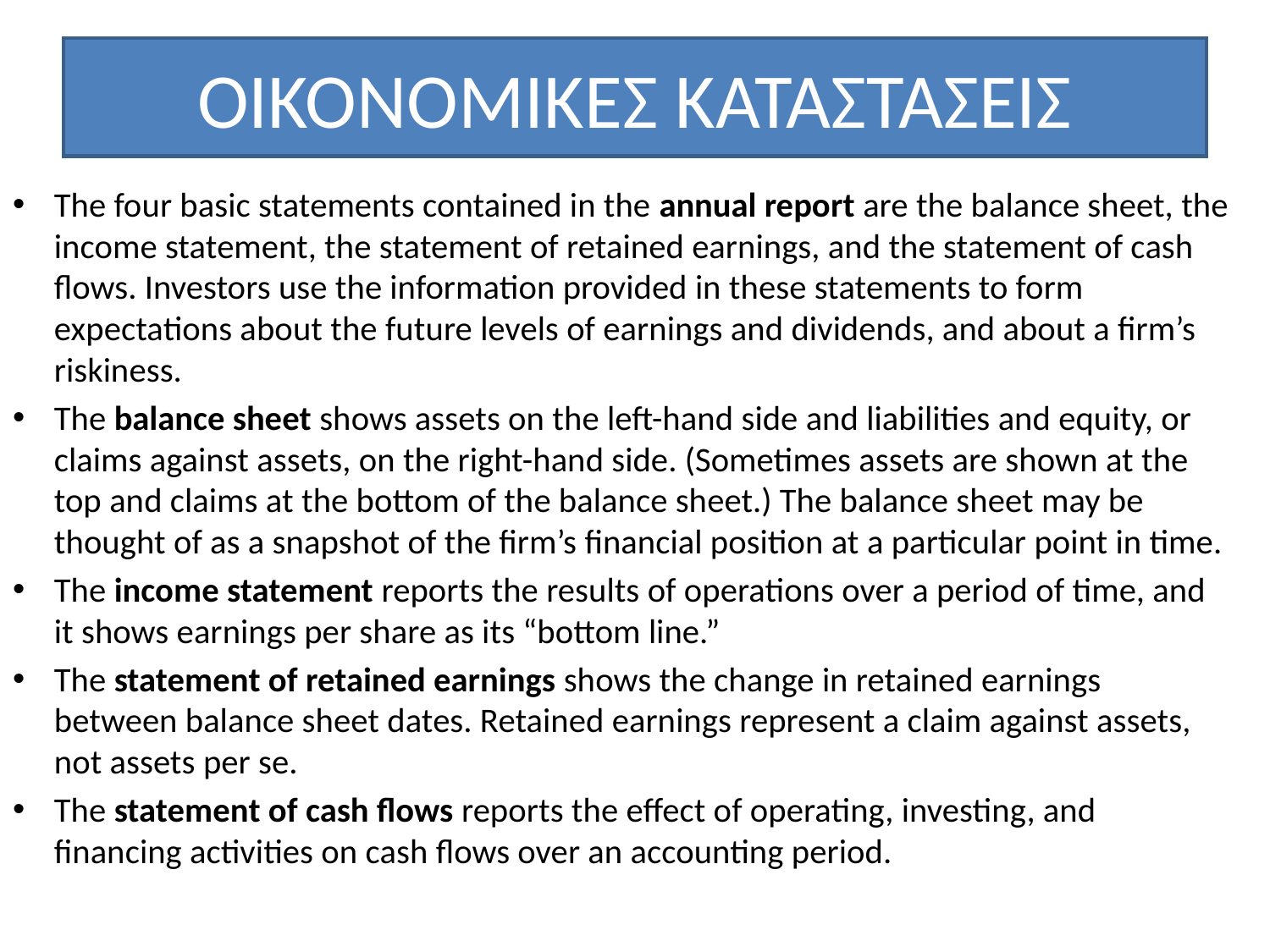

# ΟΙΚΟΝΟΜΙΚΕΣ ΚΑΤΑΣΤΑΣΕΙΣ
The four basic statements contained in the annual report are the balance sheet, the income statement, the statement of retained earnings, and the statement of cash flows. Investors use the information provided in these statements to form expectations about the future levels of earnings and dividends, and about a firm’s riskiness.
The balance sheet shows assets on the left-hand side and liabilities and equity, or claims against assets, on the right-hand side. (Sometimes assets are shown at the top and claims at the bottom of the balance sheet.) The balance sheet may be thought of as a snapshot of the firm’s financial position at a particular point in time.
The income statement reports the results of operations over a period of time, and it shows earnings per share as its “bottom line.”
The statement of retained earnings shows the change in retained earnings between balance sheet dates. Retained earnings represent a claim against assets, not assets per se.
The statement of cash flows reports the effect of operating, investing, and financing activities on cash flows over an accounting period.